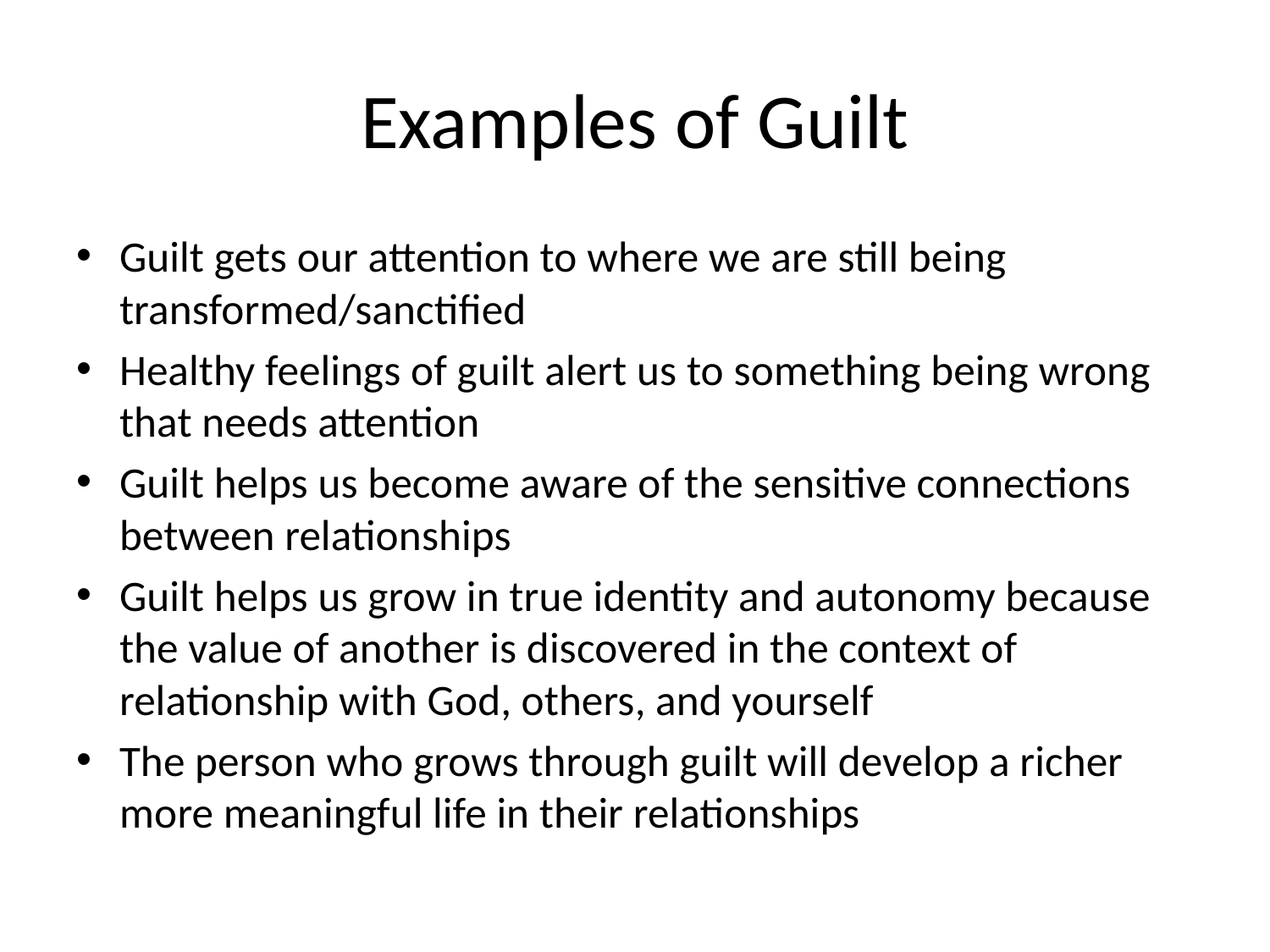

# Examples of Guilt
Guilt gets our attention to where we are still being transformed/sanctified
Healthy feelings of guilt alert us to something being wrong that needs attention
Guilt helps us become aware of the sensitive connections between relationships
Guilt helps us grow in true identity and autonomy because the value of another is discovered in the context of relationship with God, others, and yourself
The person who grows through guilt will develop a richer more meaningful life in their relationships